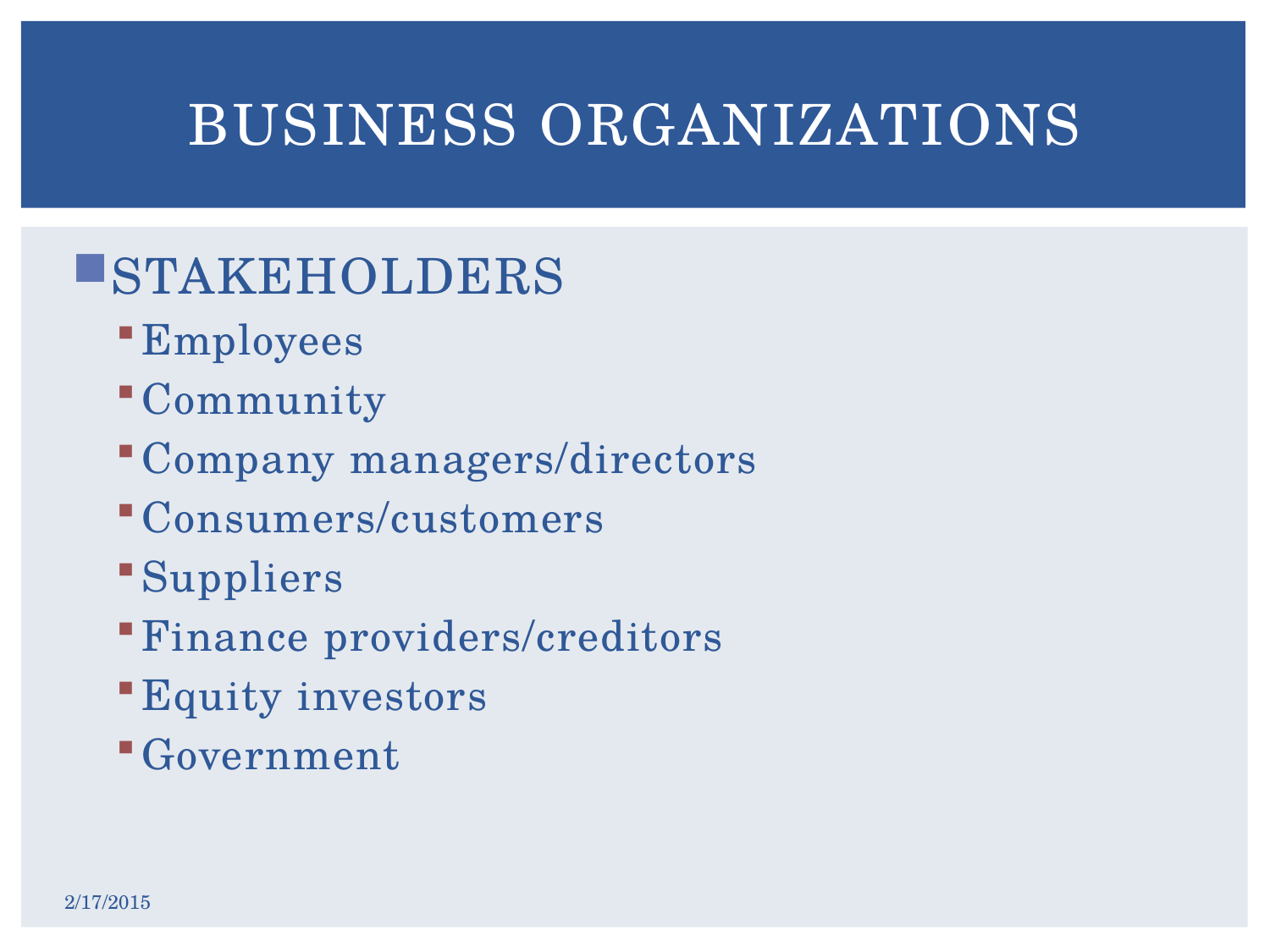

# Business organizations
STAKEHOLDERS
Employees
Community
Company managers/directors
Consumers/customers
Suppliers
Finance providers/creditors
Equity investors
Government

2/17/2015